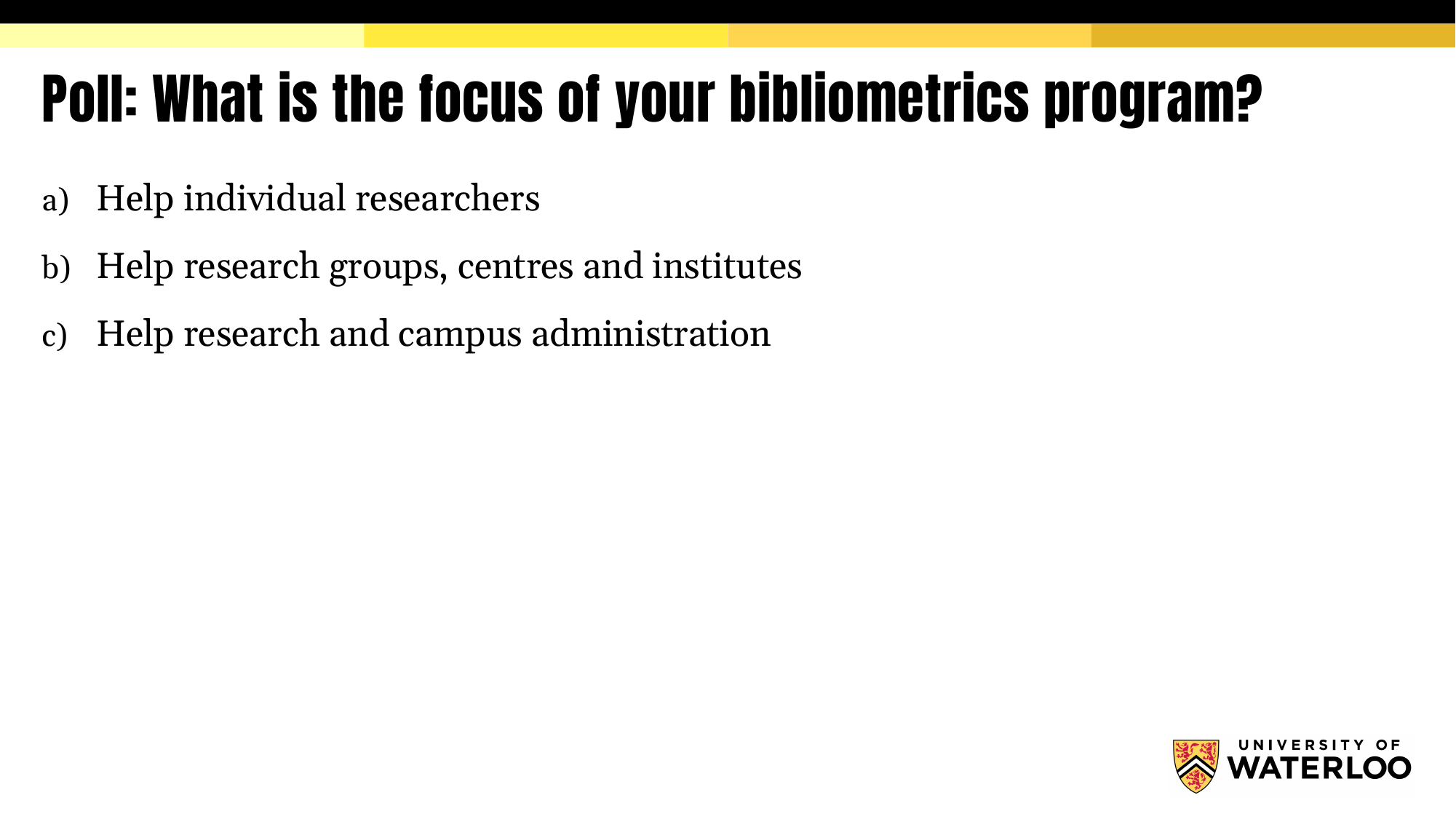

# Poll: What is the focus of your bibliometrics program?
Help individual researchers
Help research groups, centres and institutes
Help research and campus administration